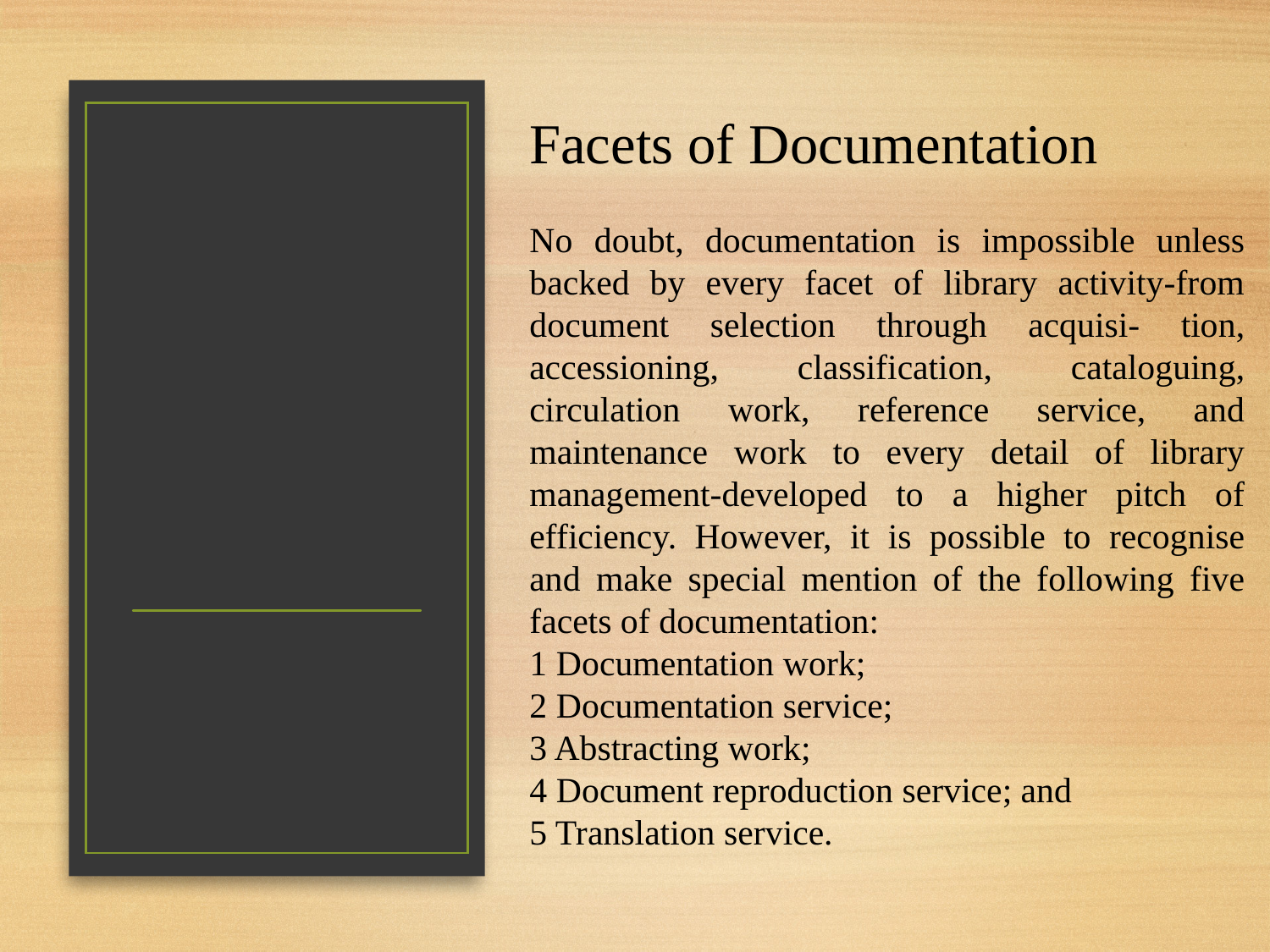

Facets of Documentation

No doubt, documentation is impossible unless backed by every facet of library activity-from document selection through acquisi- tion, accessioning, classification, cataloguing, circulation work, reference service, and maintenance work to every detail of library management-developed to a higher pitch of efficiency. However, it is possible to recognise and make special mention of the following five facets of documentation:
1 Documentation work;
2 Documentation service;
3 Abstracting work;
4 Document reproduction service; and
5 Translation service.